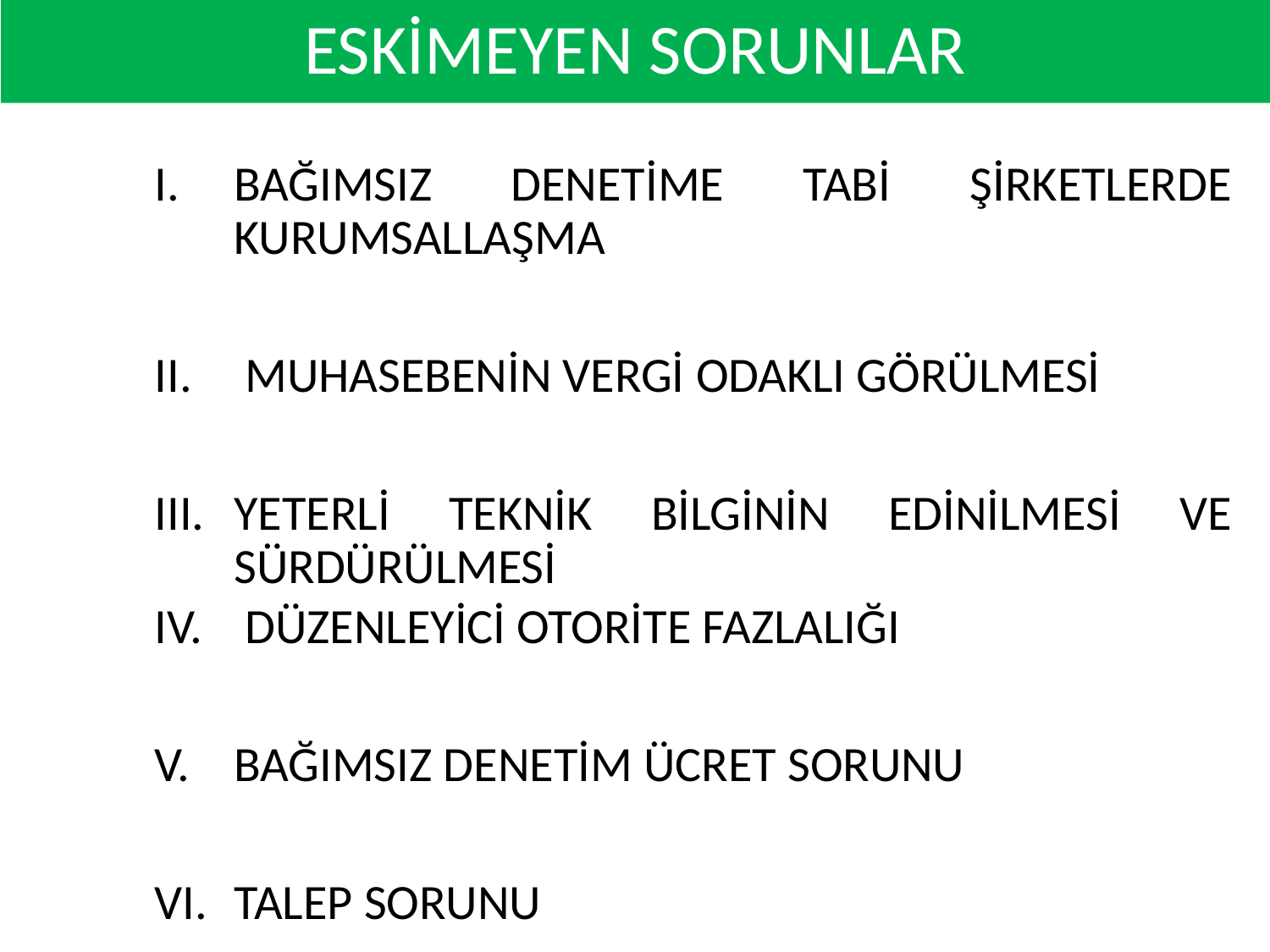

# ESKİMEYEN SORUNLAR

BAĞIMSIZ DENETİME TABİ ŞİRKETLERDE KURUMSALLAŞMA

 MUHASEBENİN VERGİ ODAKLI GÖRÜLMESİ

YETERLİ TEKNİK BİLGİNİN EDİNİLMESİ VE SÜRDÜRÜLMESİ
 DÜZENLEYİCİ OTORİTE FAZLALIĞI

BAĞIMSIZ DENETİM ÜCRET SORUNU

TALEP SORUNU